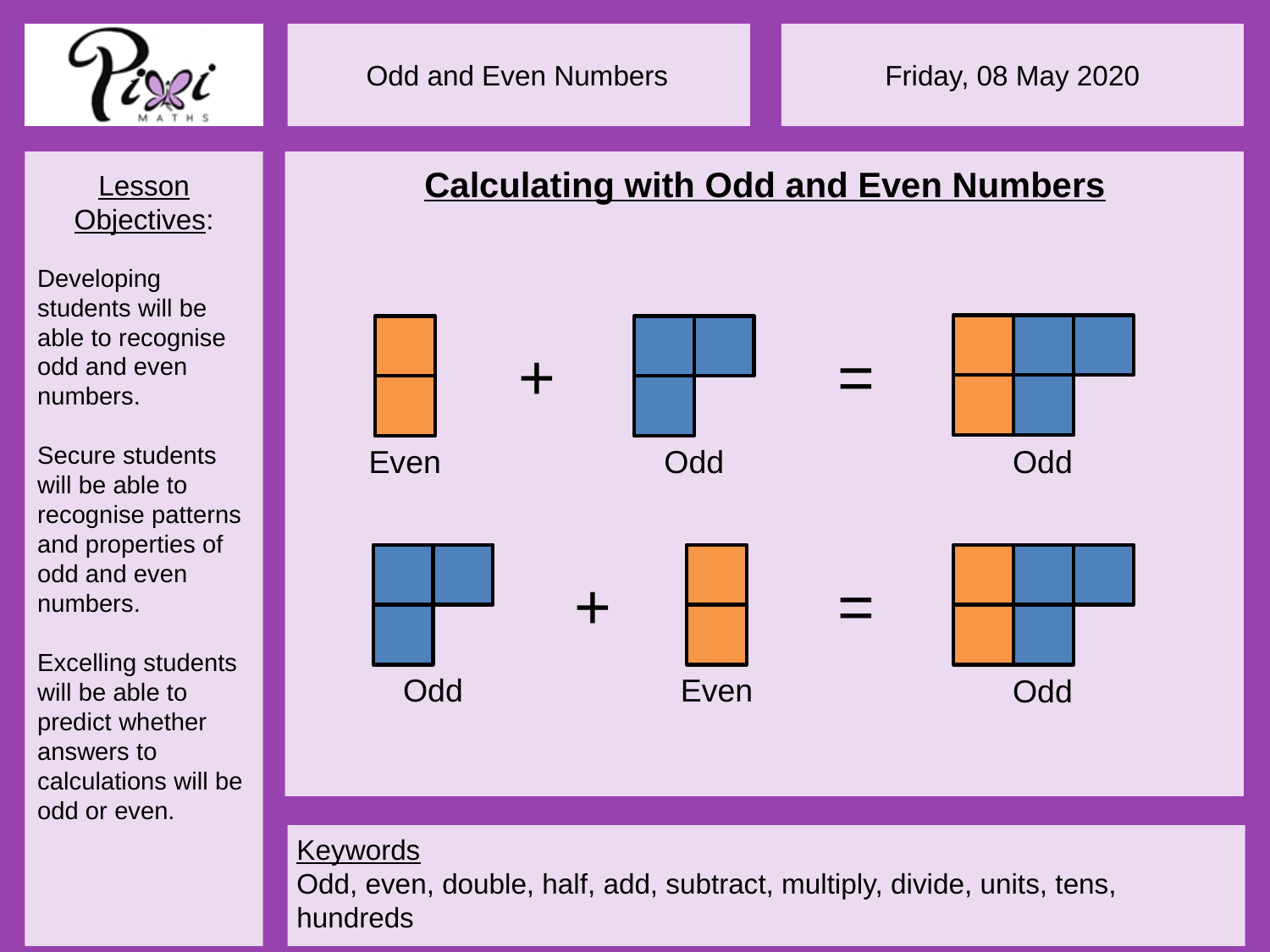

Calculating with Odd and Even Numbers

+
=
Even
Odd
Odd

+
=
Odd
Even
Odd